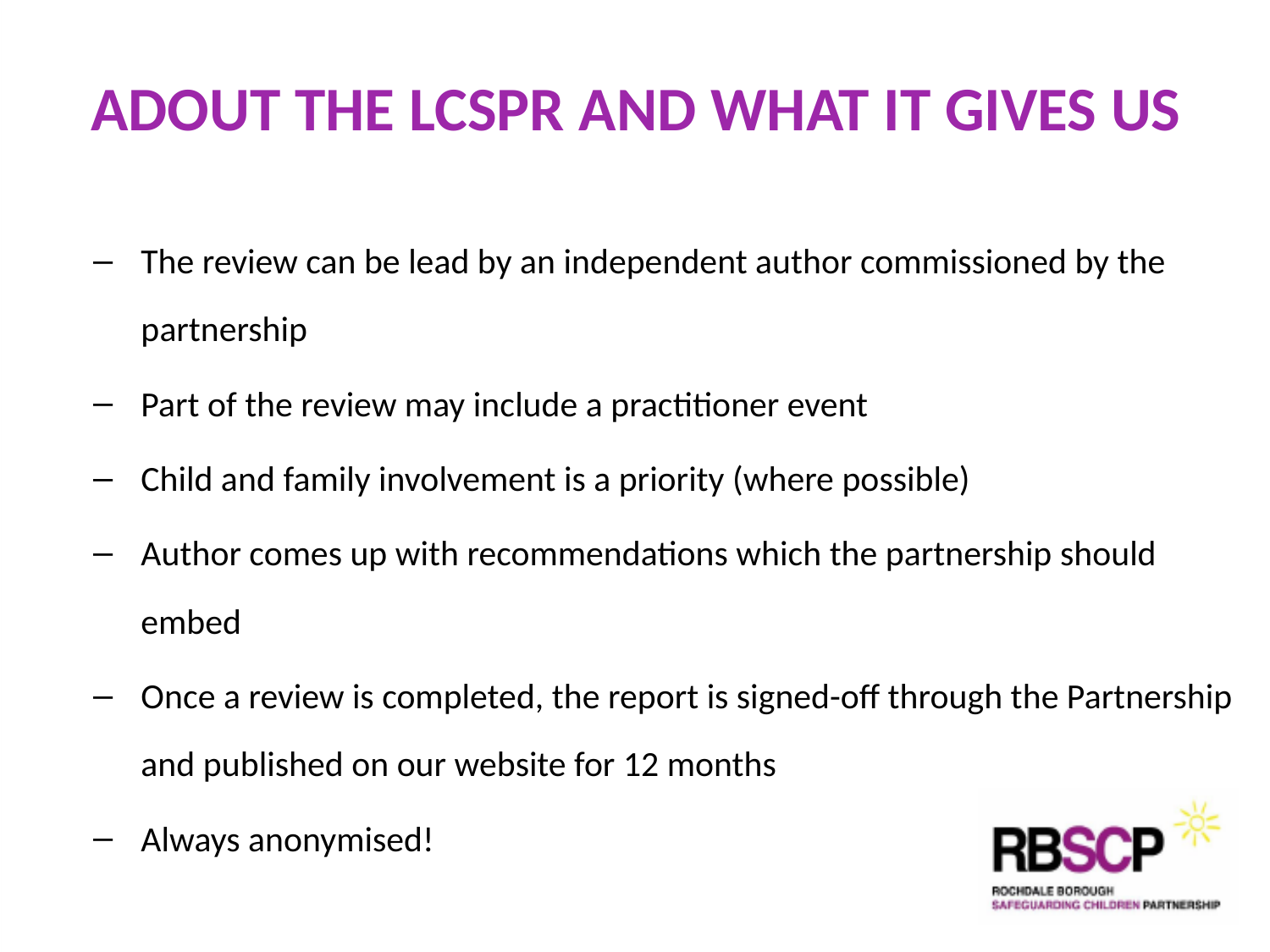

# ADOUT THE LCSPR AND WHAT IT GIVES US

The review can be lead by an independent author commissioned by the partnership
Part of the review may include a practitioner event
Child and family involvement is a priority (where possible)
Author comes up with recommendations which the partnership should embed
Once a review is completed, the report is signed-off through the Partnership and published on our website for 12 months
Always anonymised!